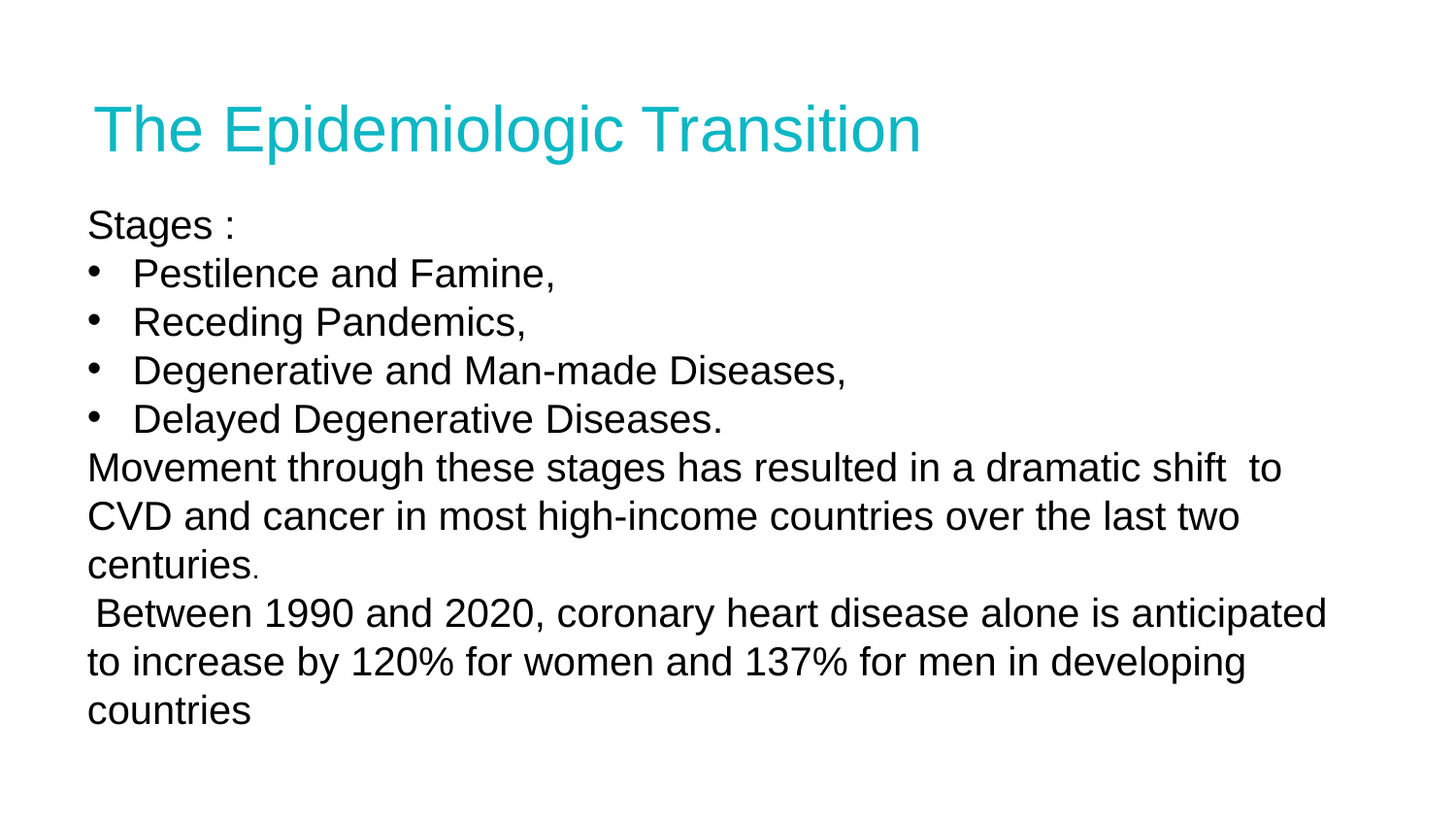

# The Epidemiologic Transition
Stages :
 Pestilence and Famine,
 Receding Pandemics,
 Degenerative and Man-made Diseases,
 Delayed Degenerative Diseases.
Movement through these stages has resulted in a dramatic shift  to CVD and cancer in most high-income countries over the last two centuries.
 Between 1990 and 2020, coronary heart disease alone is anticipated to increase by 120% for women and 137% for men in developing countries